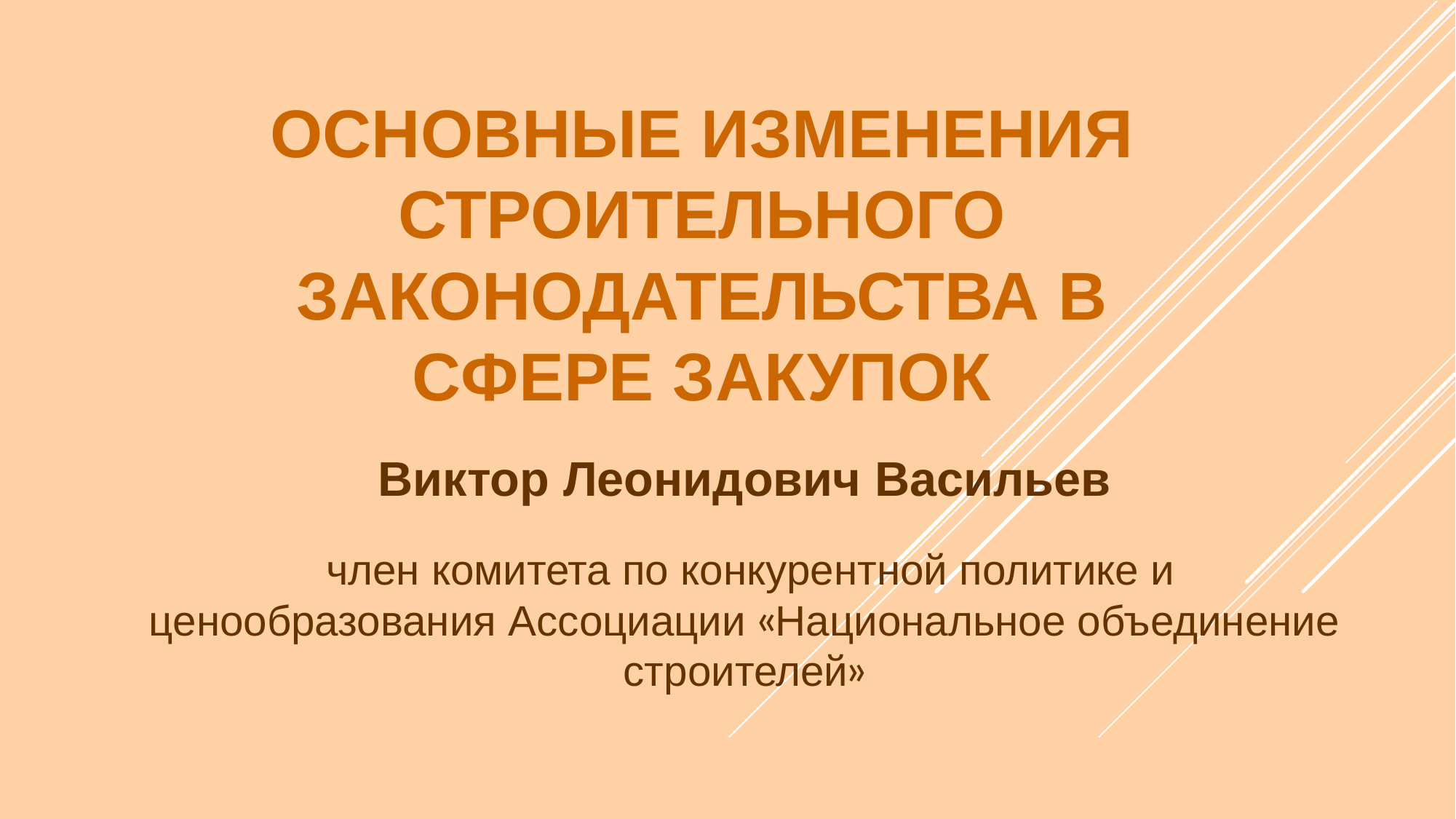

# Основные изменения строительного законодательства в сфере закупок
Виктор Леонидович Васильев

 член комитета по конкурентной политике и ценообразования Ассоциации «Национальное объединение строителей»